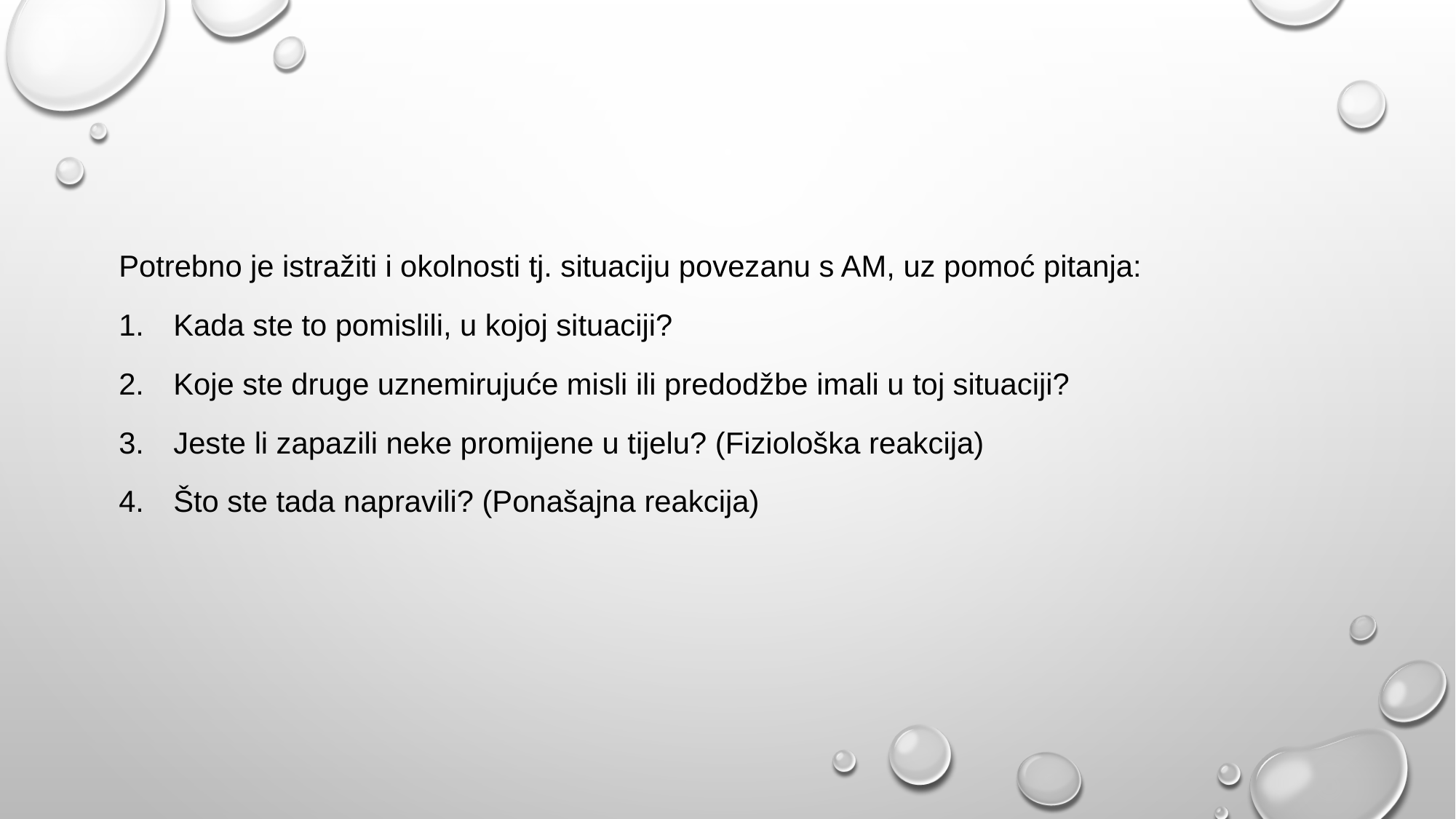

Potrebno je istražiti i okolnosti tj. situaciju povezanu s AM, uz pomoć pitanja:
Kada ste to pomislili, u kojoj situaciji?
Koje ste druge uznemirujuće misli ili predodžbe imali u toj situaciji?
Jeste li zapazili neke promijene u tijelu? (Fiziološka reakcija)
Što ste tada napravili? (Ponašajna reakcija)